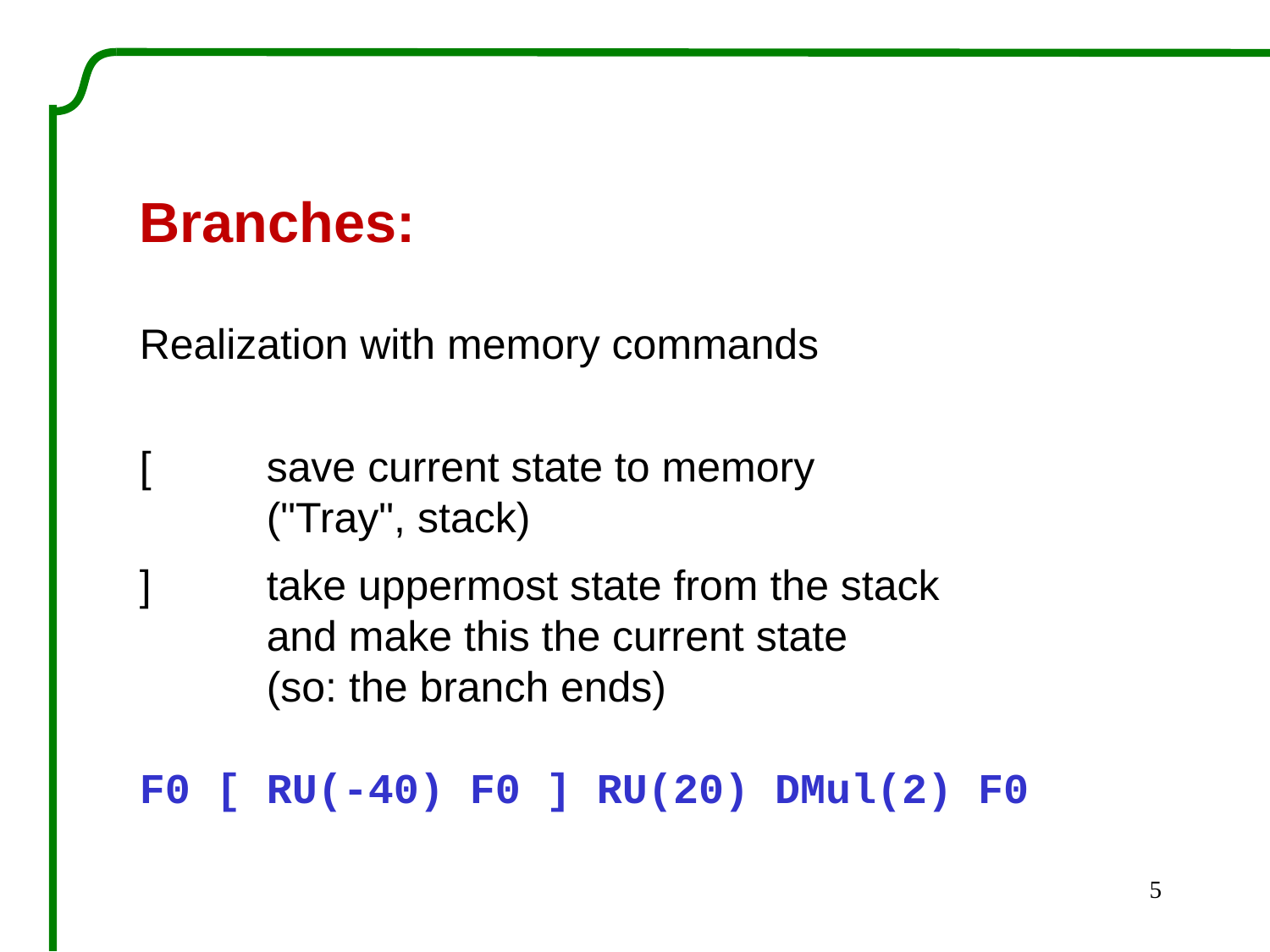

Branches:

Realization with memory commands

[ 	save current state to memory
	("Tray", stack)

]	take uppermost state from the stack            	and make this the current state
	(so: the branch ends)

F0 [ RU(-40) F0 ] RU(20) DMul(2) F0
5